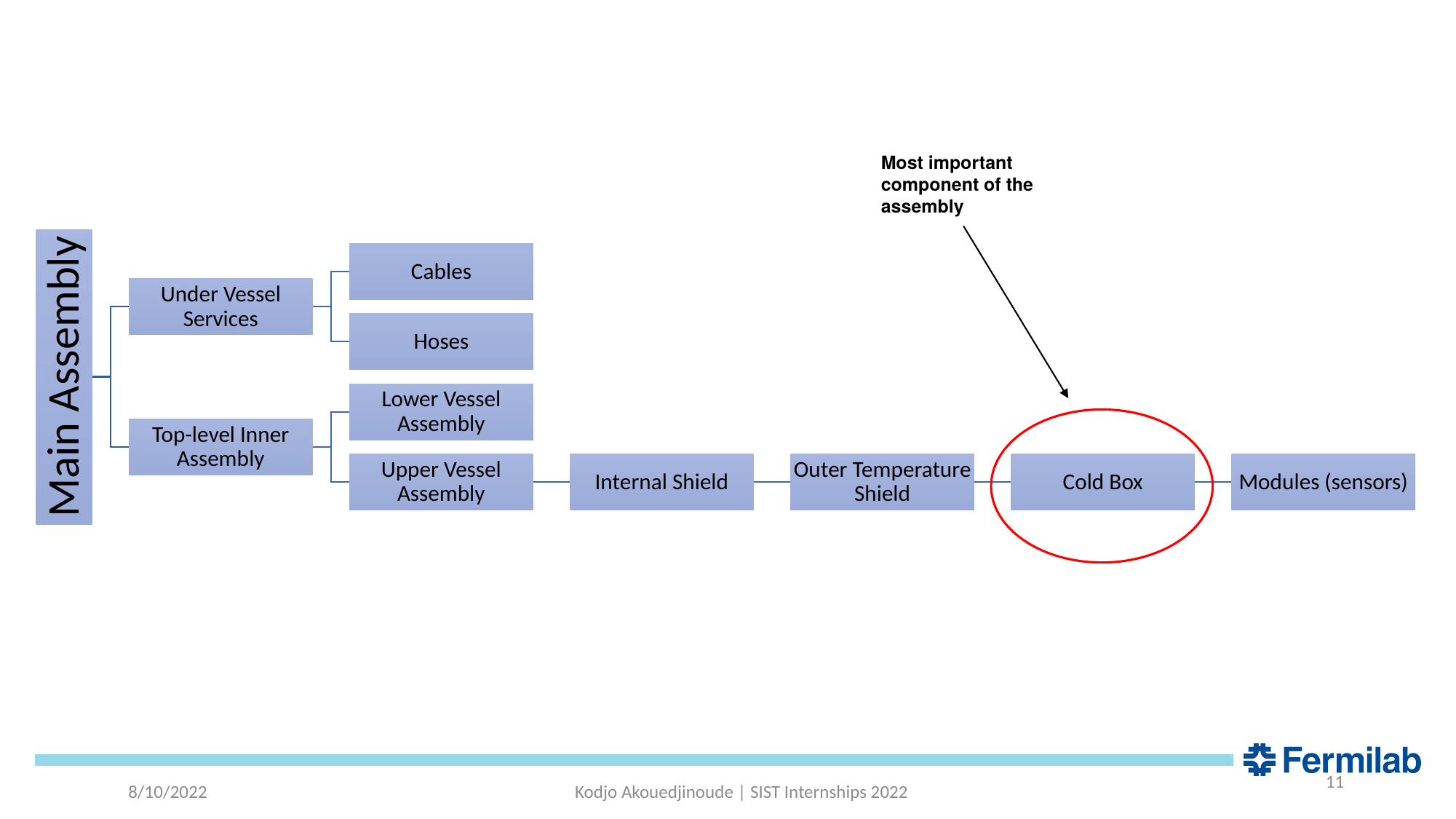

Main Assembly
Under Vessel Services
Cables
Hoses
Top-level Inner Assembly
Lower Vessel Assembly
Upper Vessel Assembly
Internal Shield
Outer Temperature Shield
Cold Box
Modules (sensors)
Most important component of the assembly

11
8/10/2022
Kodjo Akouedjinoude | SIST Internships 2022